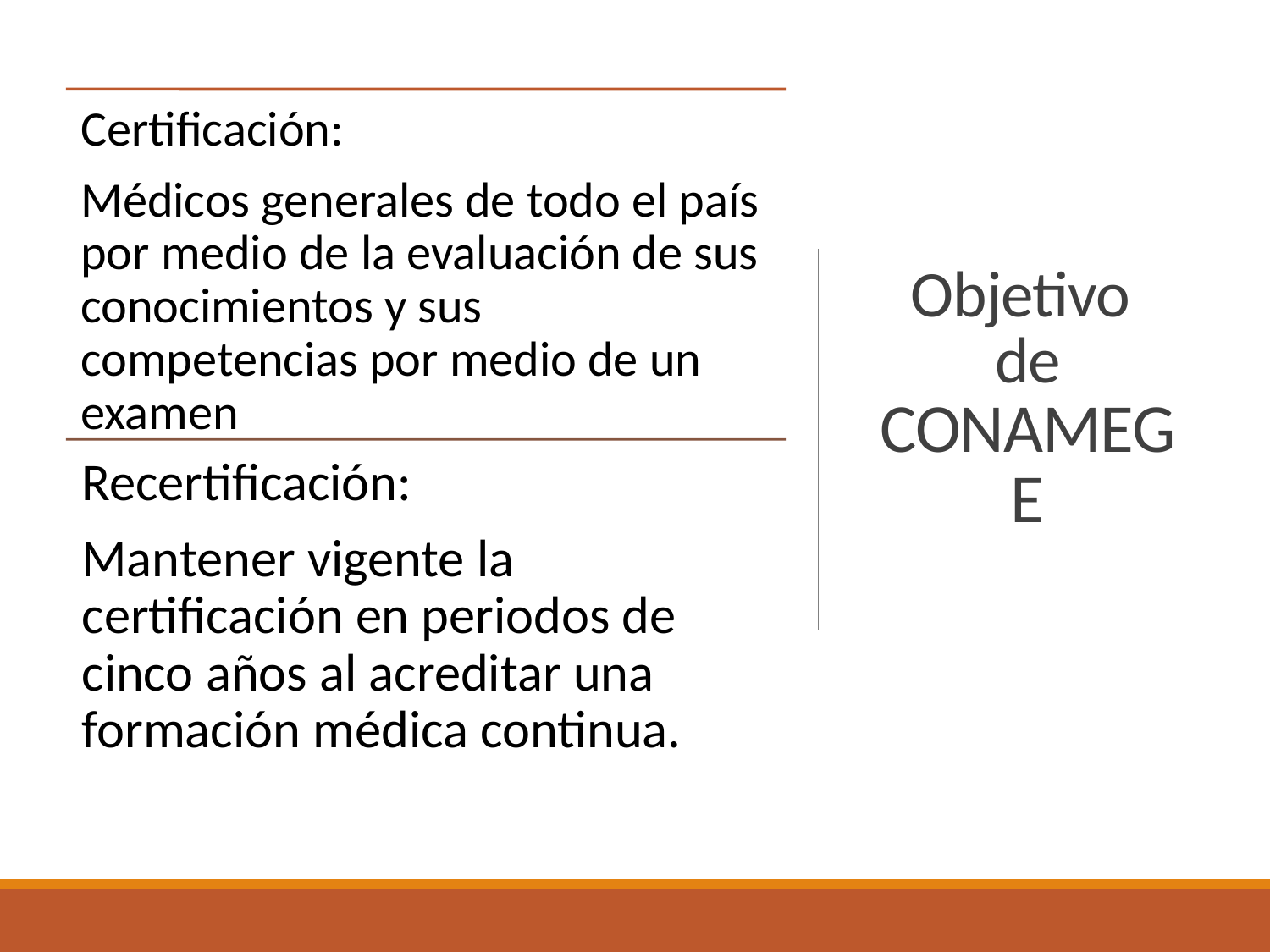

# Objetivo de CONAMEGE
Certificación:
Médicos generales de todo el país por medio de la evaluación de sus conocimientos y sus competencias por medio de un examen
Recertificación:
Mantener vigente la certificación en periodos de cinco años al acreditar una formación médica continua.